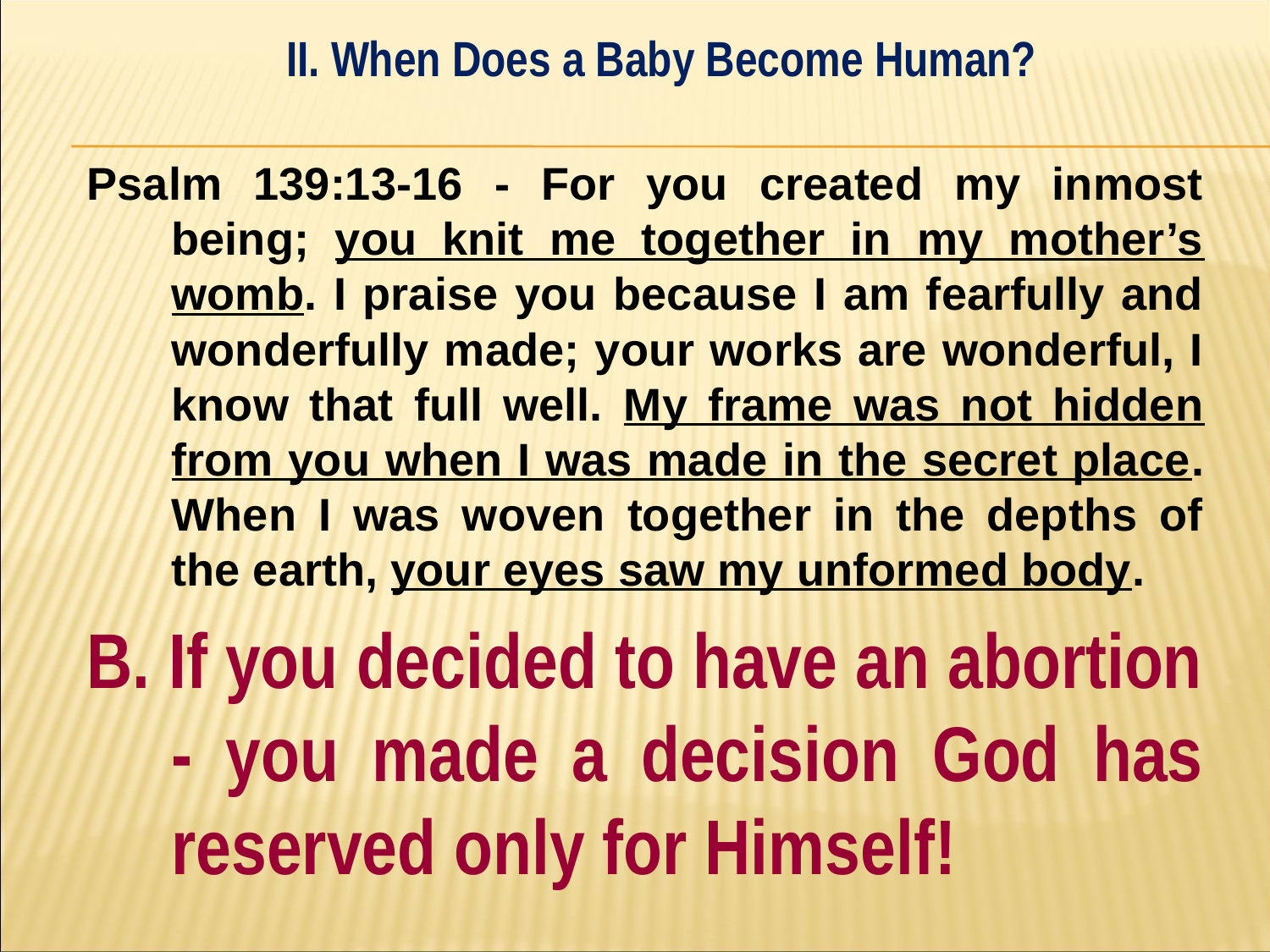

II. When Does a Baby Become Human?
#
Psalm 139:13-16 - For you created my inmost being; you knit me together in my mother’s womb. I praise you because I am fearfully and wonderfully made; your works are wonderful, I know that full well. My frame was not hidden from you when I was made in the secret place. When I was woven together in the depths of the earth, your eyes saw my unformed body.
B. If you decided to have an abortion - you made a decision God has reserved only for Himself!